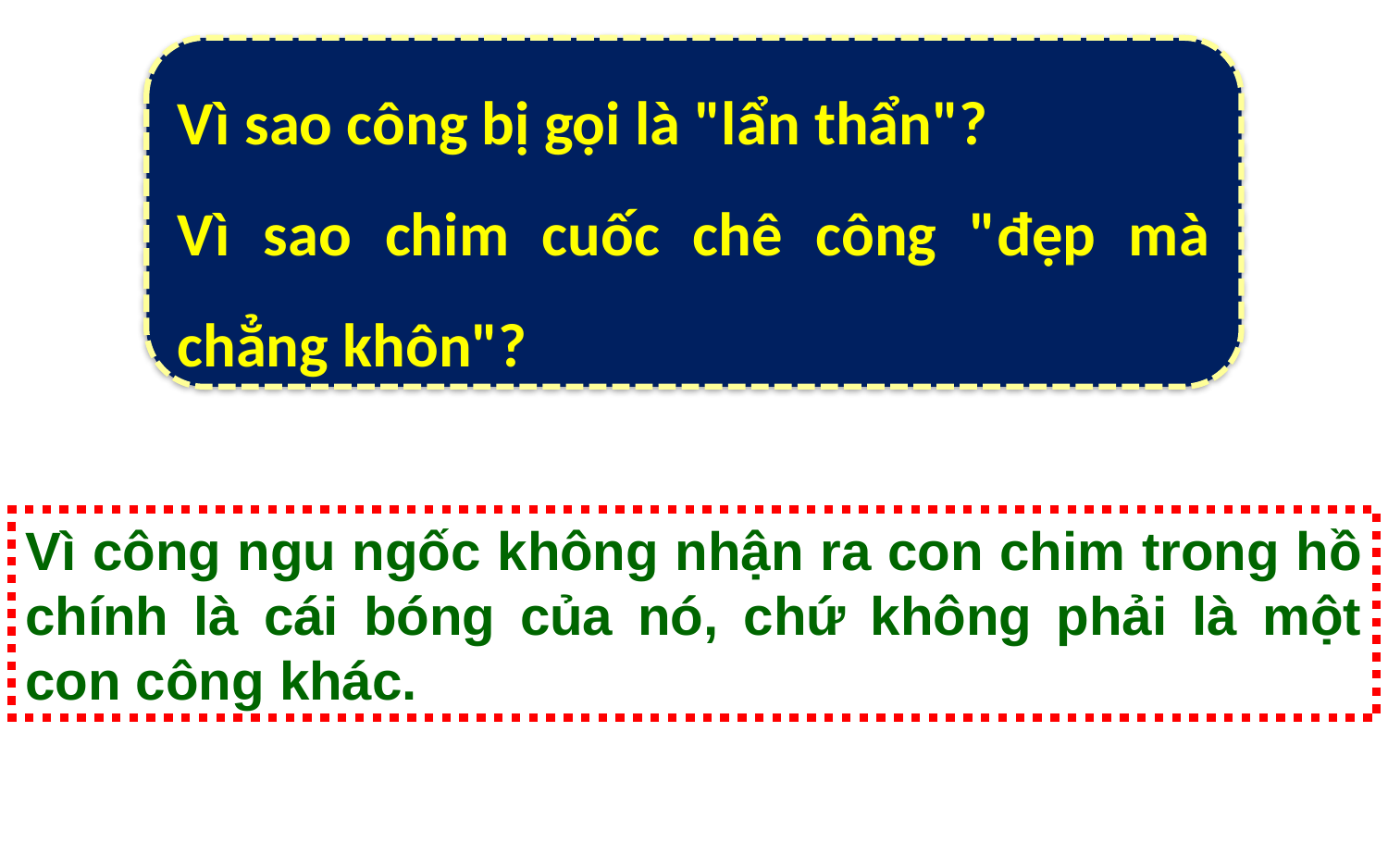

Vì sao công bị gọi là "lẩn thẩn"?
Vì sao chim cuốc chê công "đẹp mà chẳng khôn"?
Vì công ngu ngốc không nhận ra con chim trong hồ chính là cái bóng của nó, chứ không phải là một con công khác.